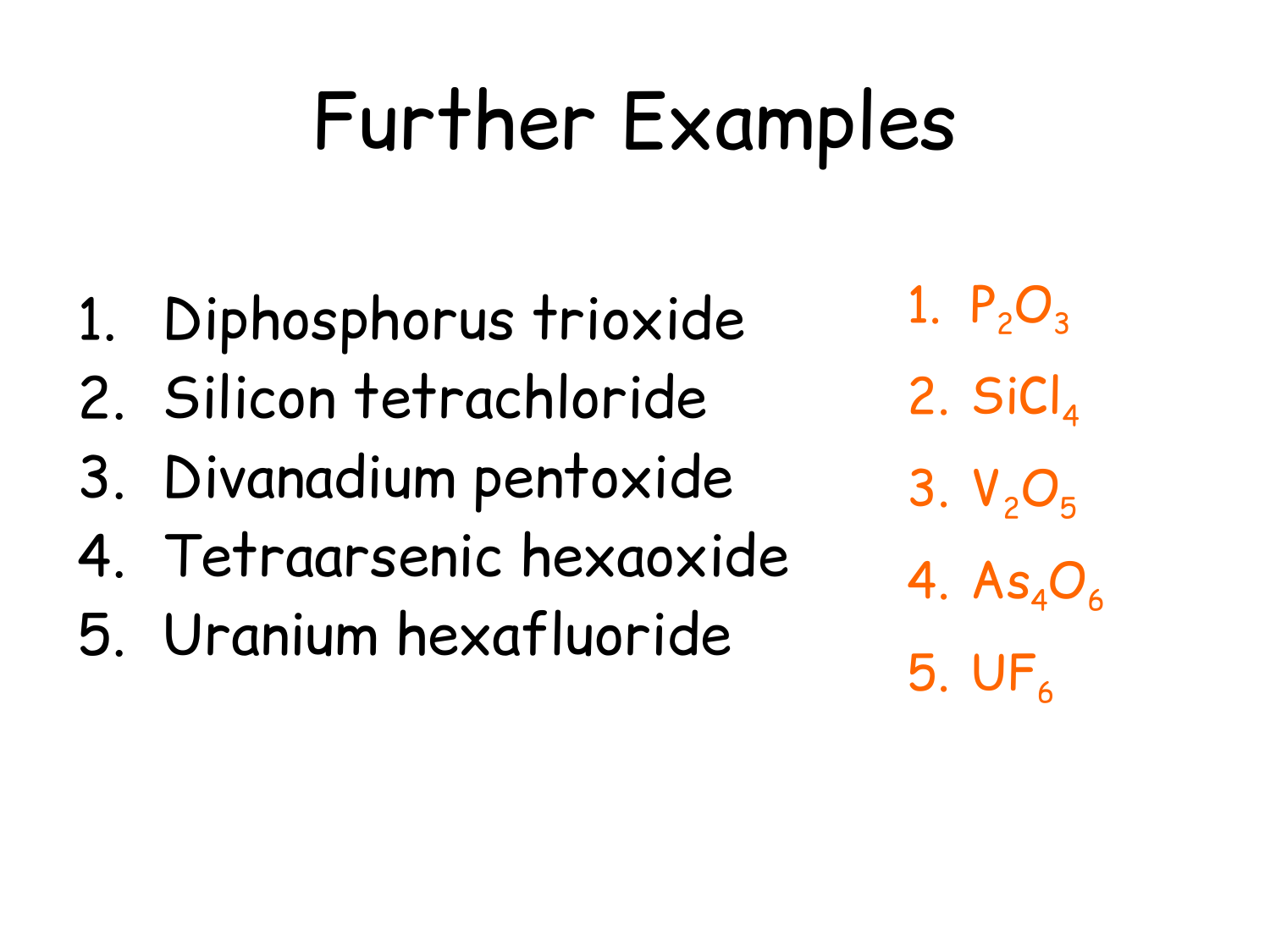

Further Examples
P2O3
SiCl4
V2O5
As4O6
UF6
Diphosphorus trioxide
Silicon tetrachloride
Divanadium pentoxide
Tetraarsenic hexaoxide
Uranium hexafluoride